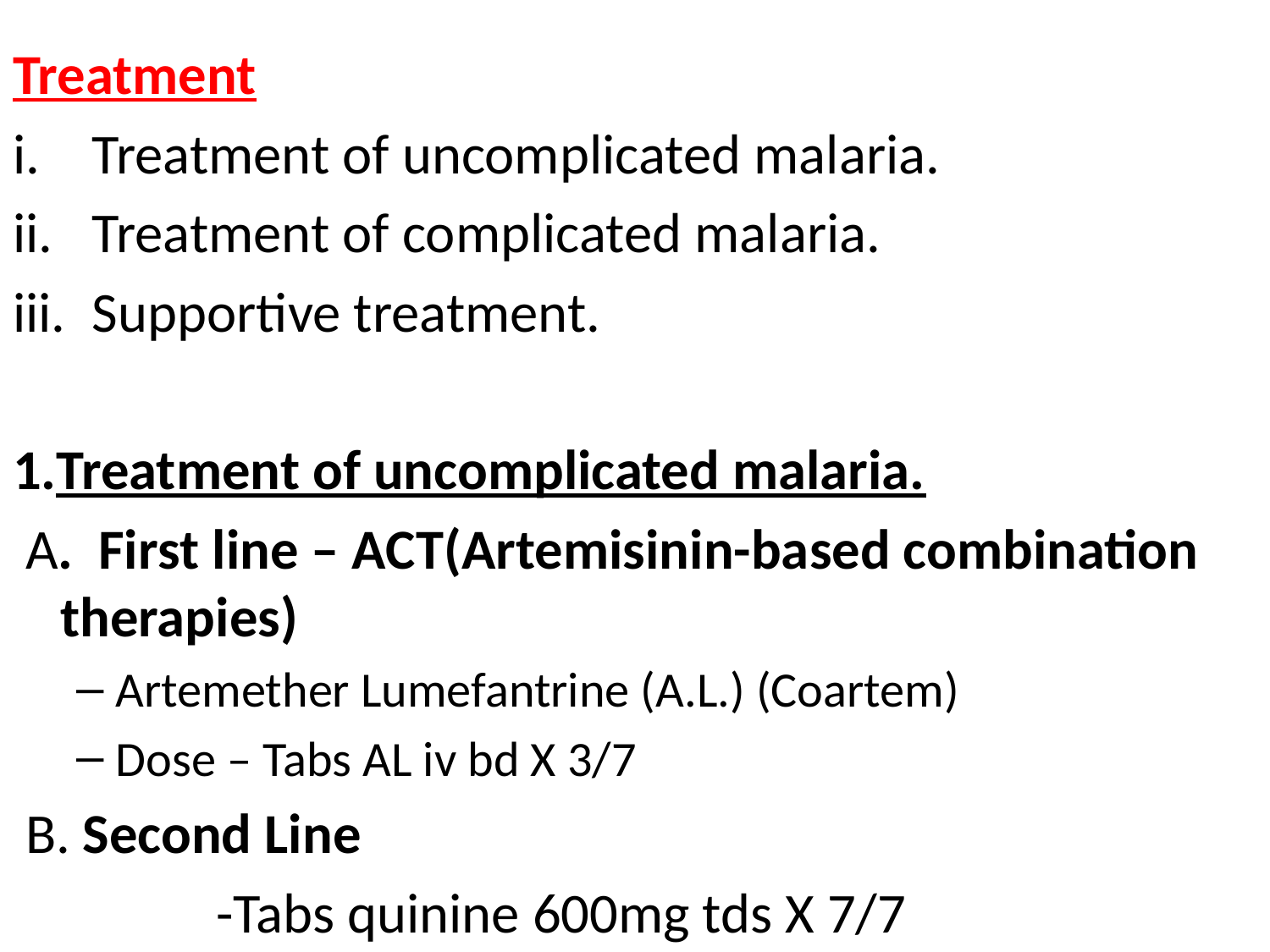

#
Treatment
Treatment of uncomplicated malaria.
Treatment of complicated malaria.
Supportive treatment.

1.Treatment of uncomplicated malaria.
 A.  First line – ACT(Artemisinin-based combination therapies)
Artemether Lumefantrine (A.L.) (Coartem)
Dose – Tabs AL iv bd X 3/7
 B. Second Line
                -Tabs quinine 600mg tds X 7/7